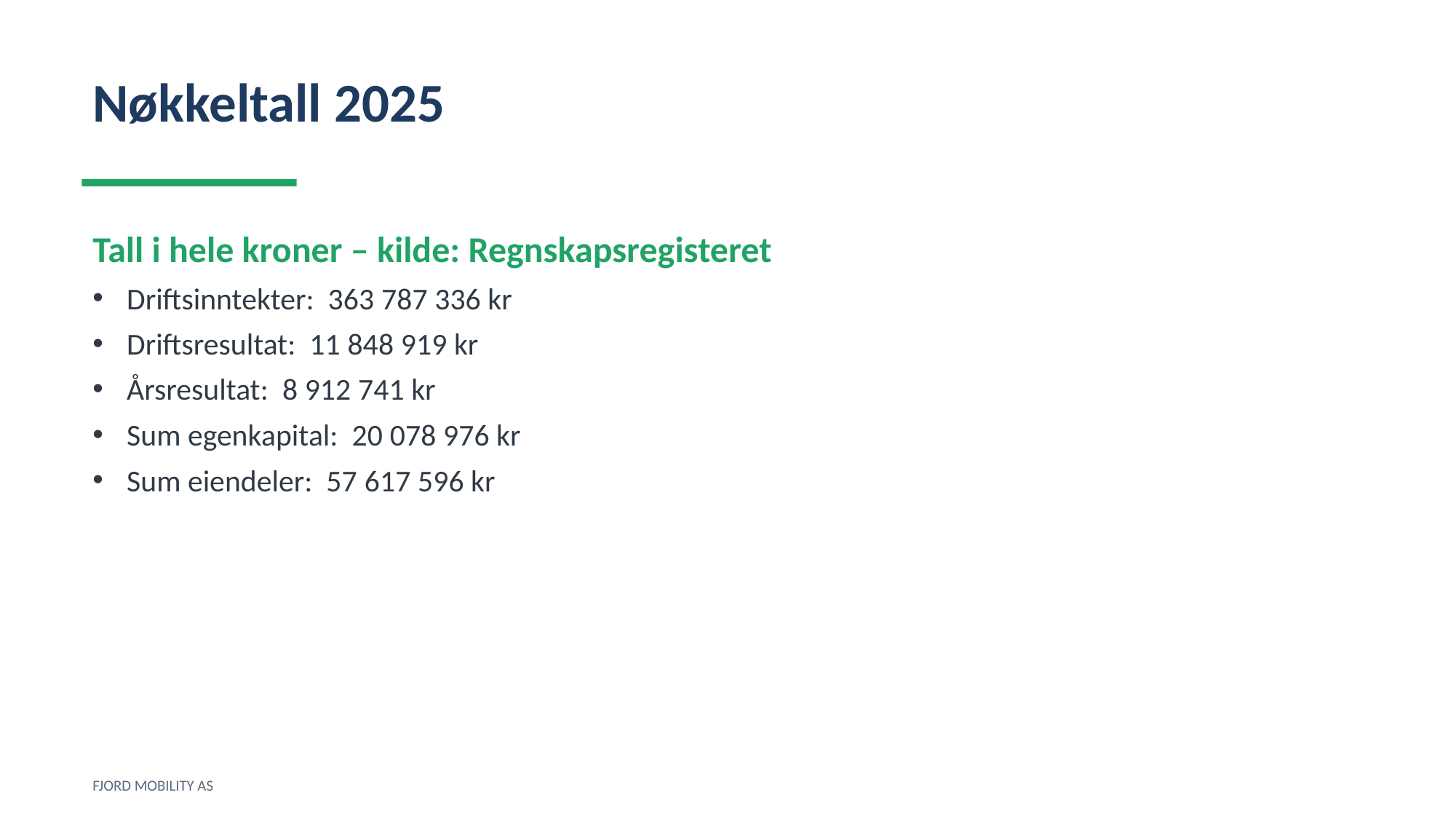

Nøkkeltall 2025

Tall i hele kroner – kilde: Regnskapsregisteret
Driftsinntekter:  363 787 336 kr
Driftsresultat:  11 848 919 kr
Årsresultat:  8 912 741 kr
Sum egenkapital:  20 078 976 kr
Sum eiendeler:  57 617 596 kr
FJORD MOBILITY AS